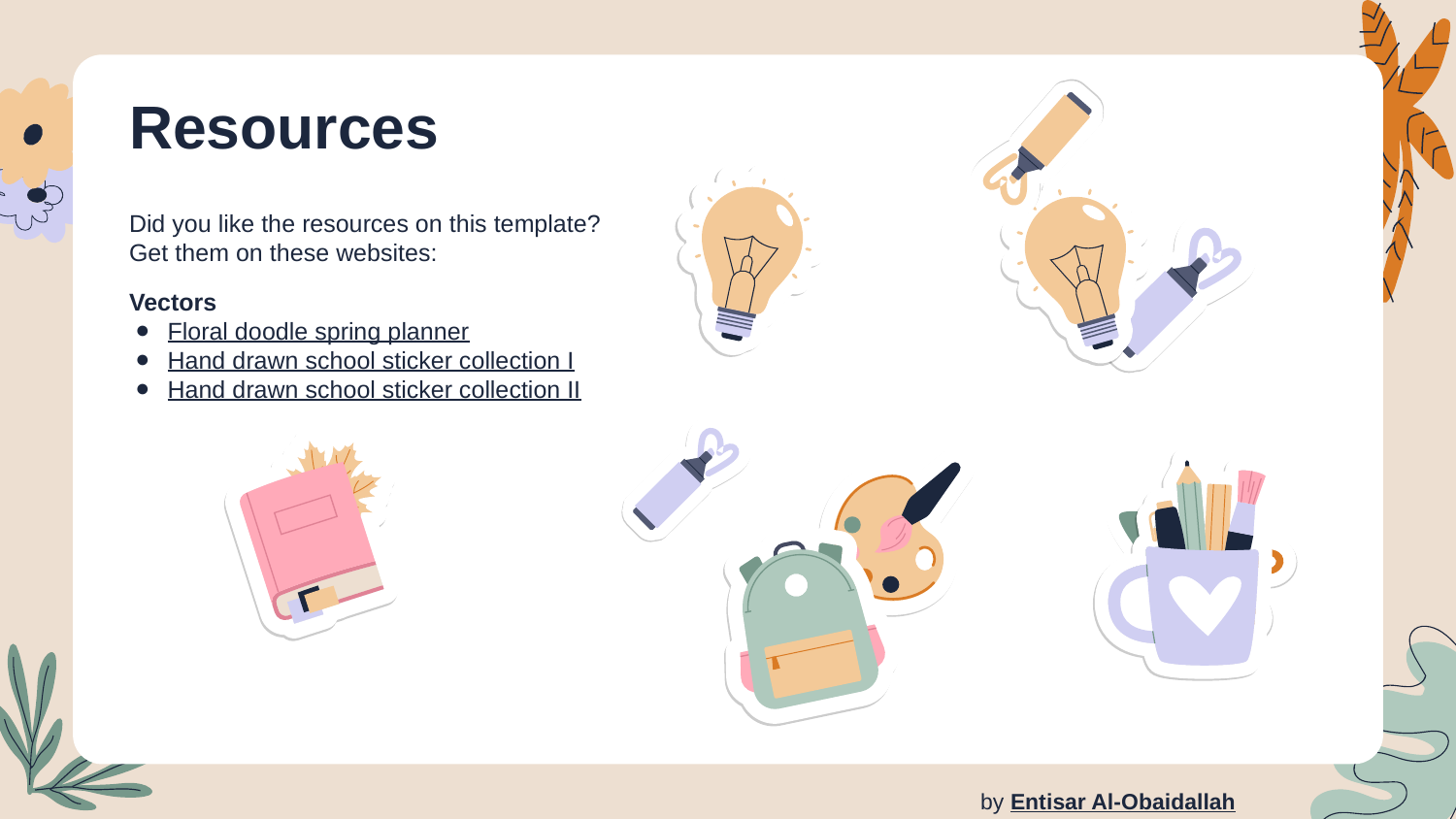

# Resources

Did you like the resources on this template?
Get them on these websites:
Vectors
Floral doodle spring planner
Hand drawn school sticker collection I
Hand drawn school sticker collection II